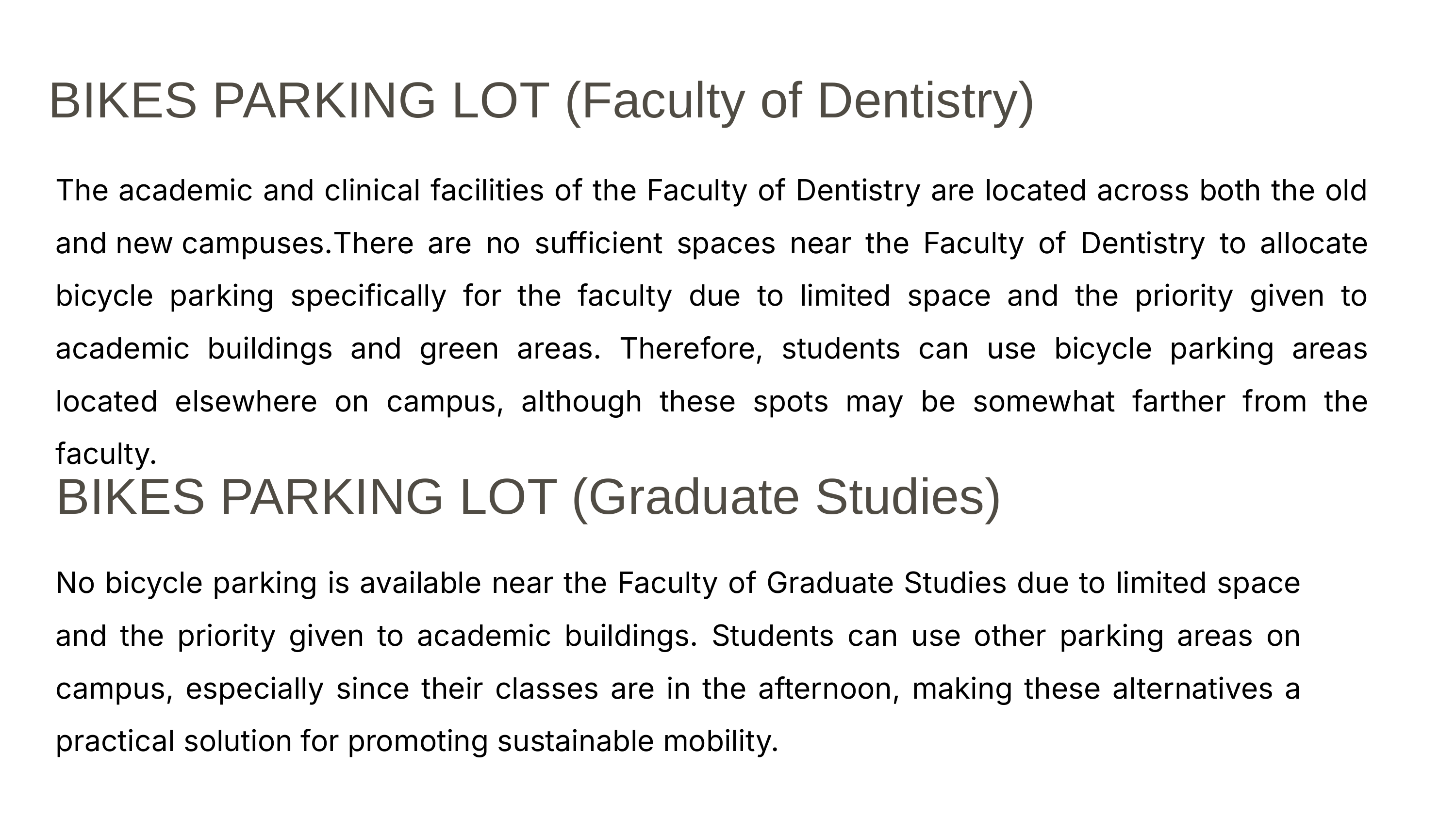

BIKES PARKING LOT (Faculty of Dentistry)
The academic and clinical facilities of the Faculty of Dentistry are located across both the old and new campuses.There are no sufficient spaces near the Faculty of Dentistry to allocate bicycle parking specifically for the faculty due to limited space and the priority given to academic buildings and green areas. Therefore, students can use bicycle parking areas located elsewhere on campus, although these spots may be somewhat farther from the faculty.

BIKES PARKING LOT (Graduate Studies)
No bicycle parking is available near the Faculty of Graduate Studies due to limited space and the priority given to academic buildings. Students can use other parking areas on campus, especially since their classes are in the afternoon, making these alternatives a practical solution for promoting sustainable mobility.